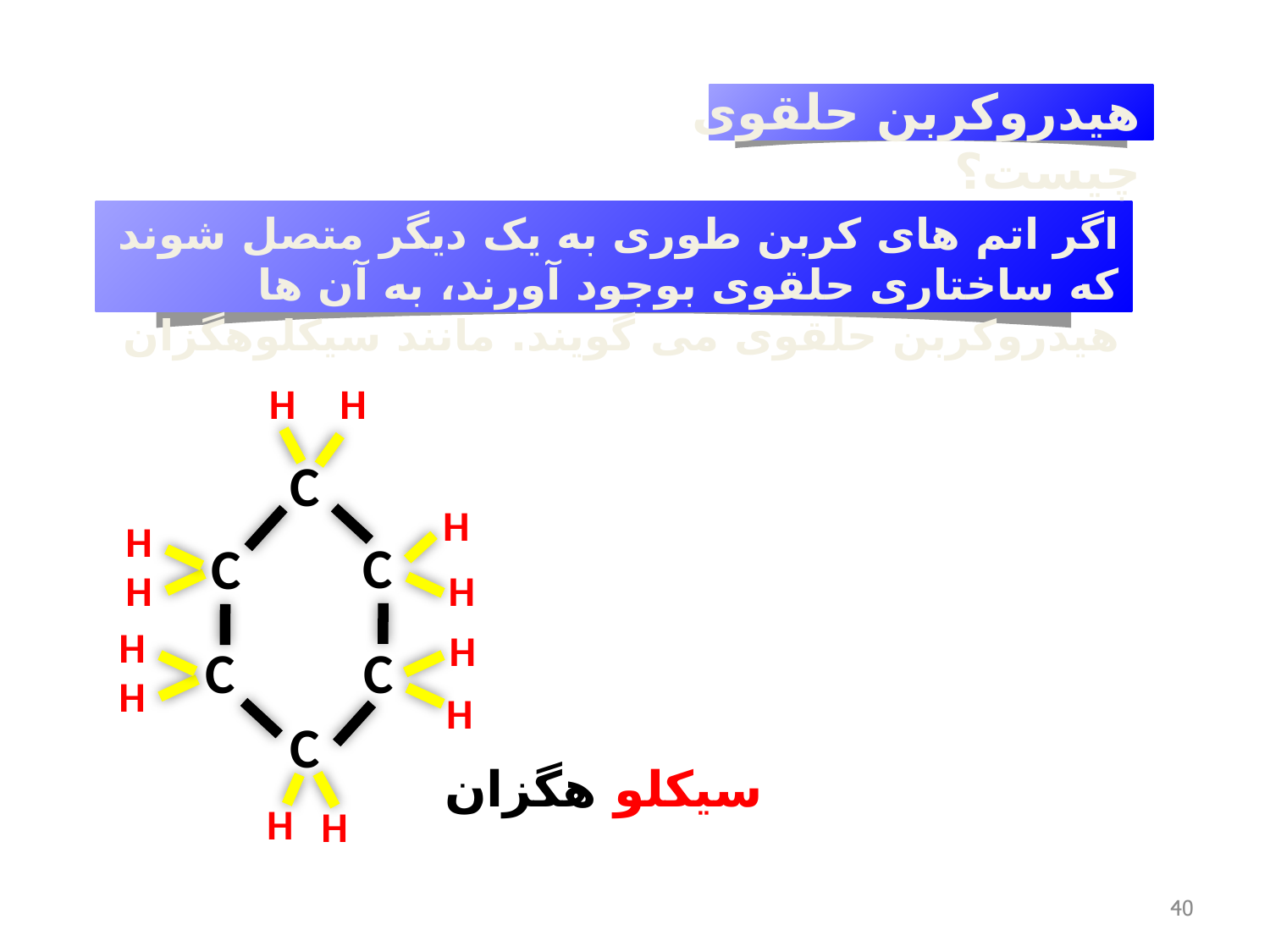

هیدروکربن حلقوی چیست؟

اگر اتم های کربن طوری به یک دیگر متصل شوند که ساختاری حلقوی بوجود آورند، به آن ها هیدروکربن حلقوی می گویند. مانند سیکلوهگزان

H
H
C
H
H
C
C
H
H
H
H
C
C
H
H
C
H
H
سیکلو هگزان
40